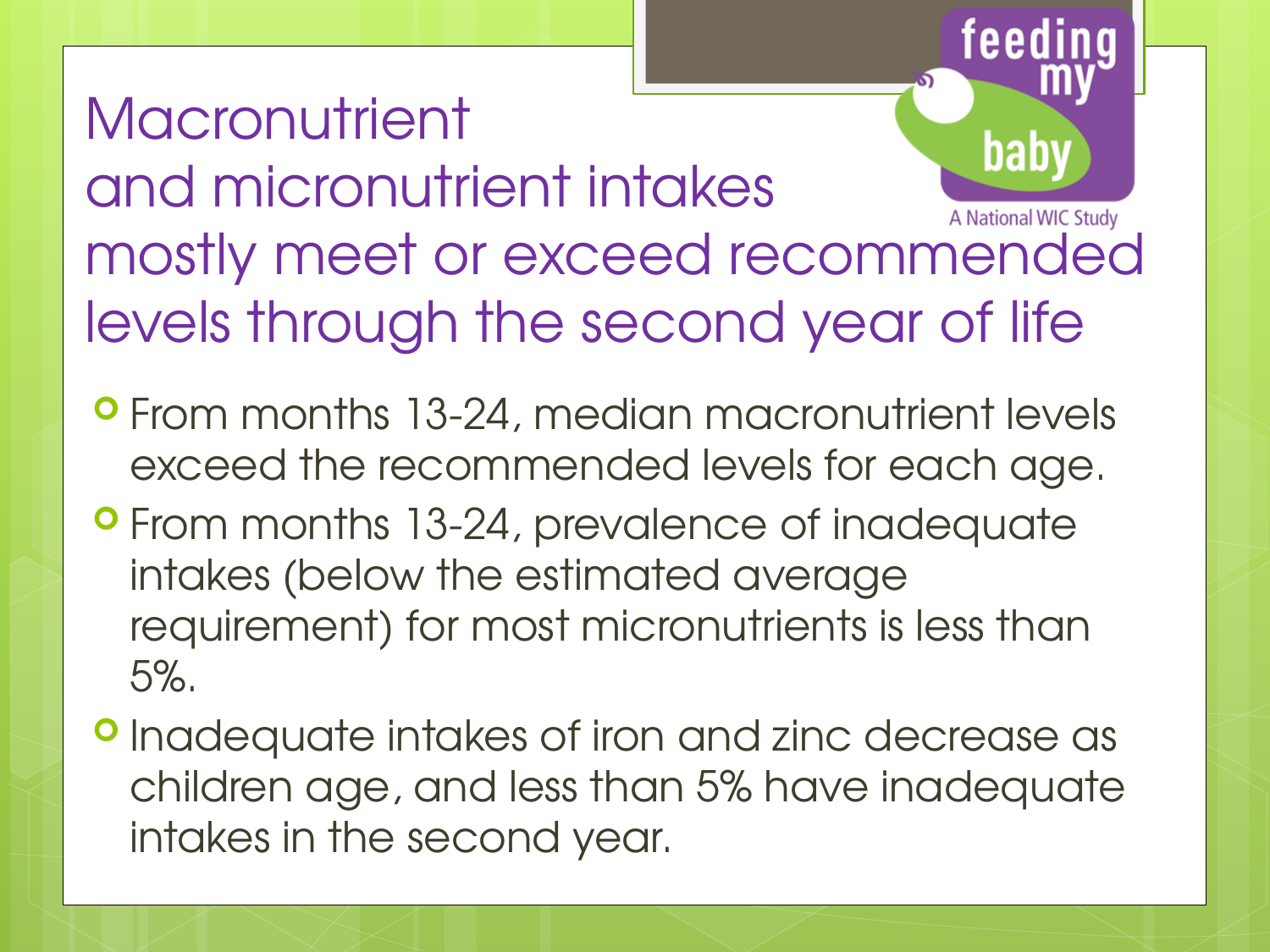

# Macronutrient and micronutrient intakes mostly meet or exceed recommended levels through the second year of life
From months 13-24, median macronutrient levels exceed the recommended levels for each age.
From months 13-24, prevalence of inadequate intakes (below the estimated average requirement) for most micronutrients is less than 5%.
Inadequate intakes of iron and zinc decrease as children age, and less than 5% have inadequate intakes in the second year.